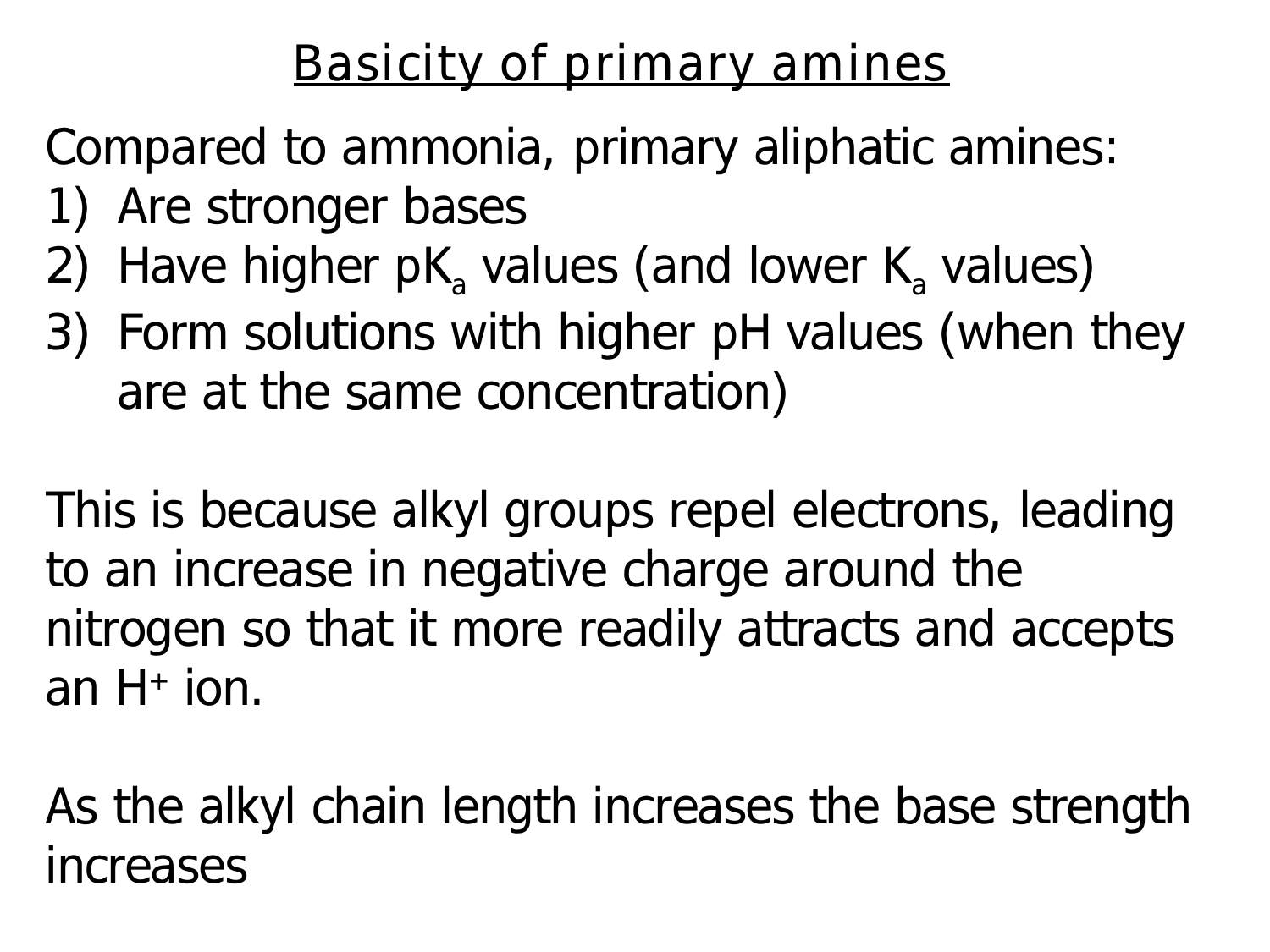

# Basicity of primary amines

Compared to ammonia, primary aliphatic amines:
Are stronger bases
Have higher pKa values (and lower Ka values)
Form solutions with higher pH values (when they are at the same concentration)

This is because alkyl groups repel electrons, leading to an increase in negative charge around the nitrogen so that it more readily attracts and accepts an H+ ion.

As the alkyl chain length increases the base strength increases